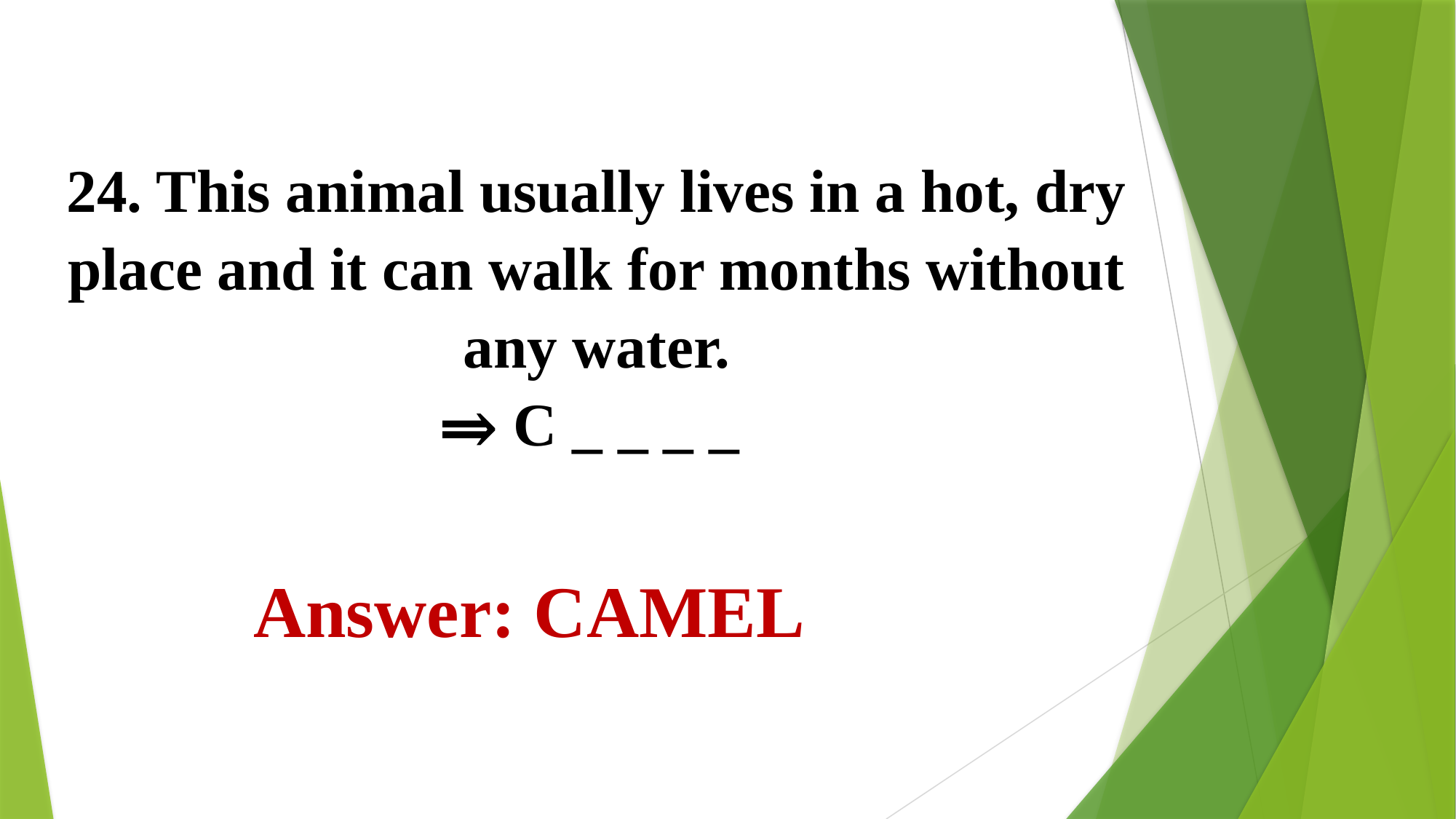

# 24. This animal usually lives in a hot, dry place and it can walk for months without any water. ⇒ C _ _ _ _
Answer: CAMEL